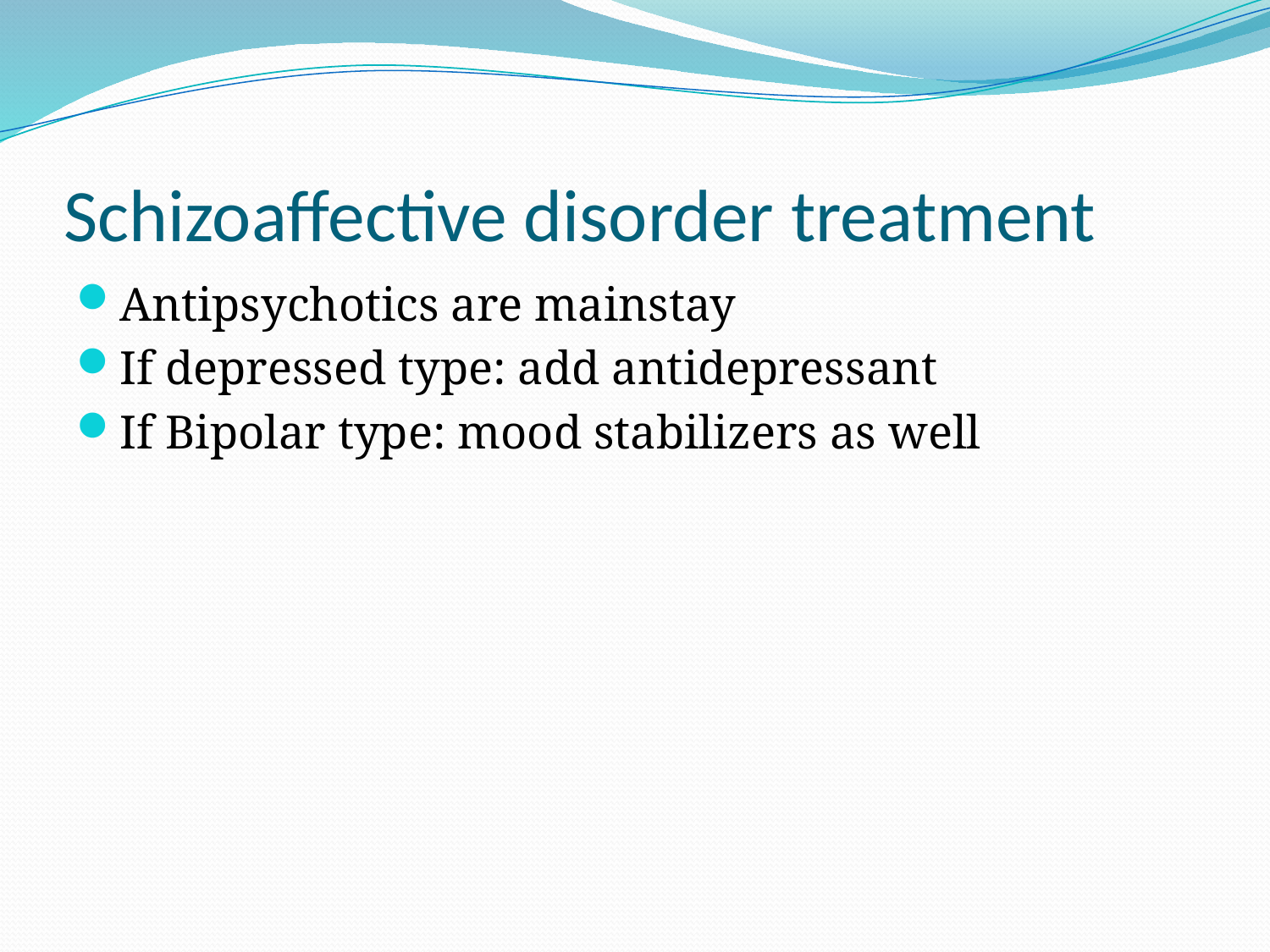

# Schizoaffective disorder treatment
Antipsychotics are mainstay
If depressed type: add antidepressant
If Bipolar type: mood stabilizers as well